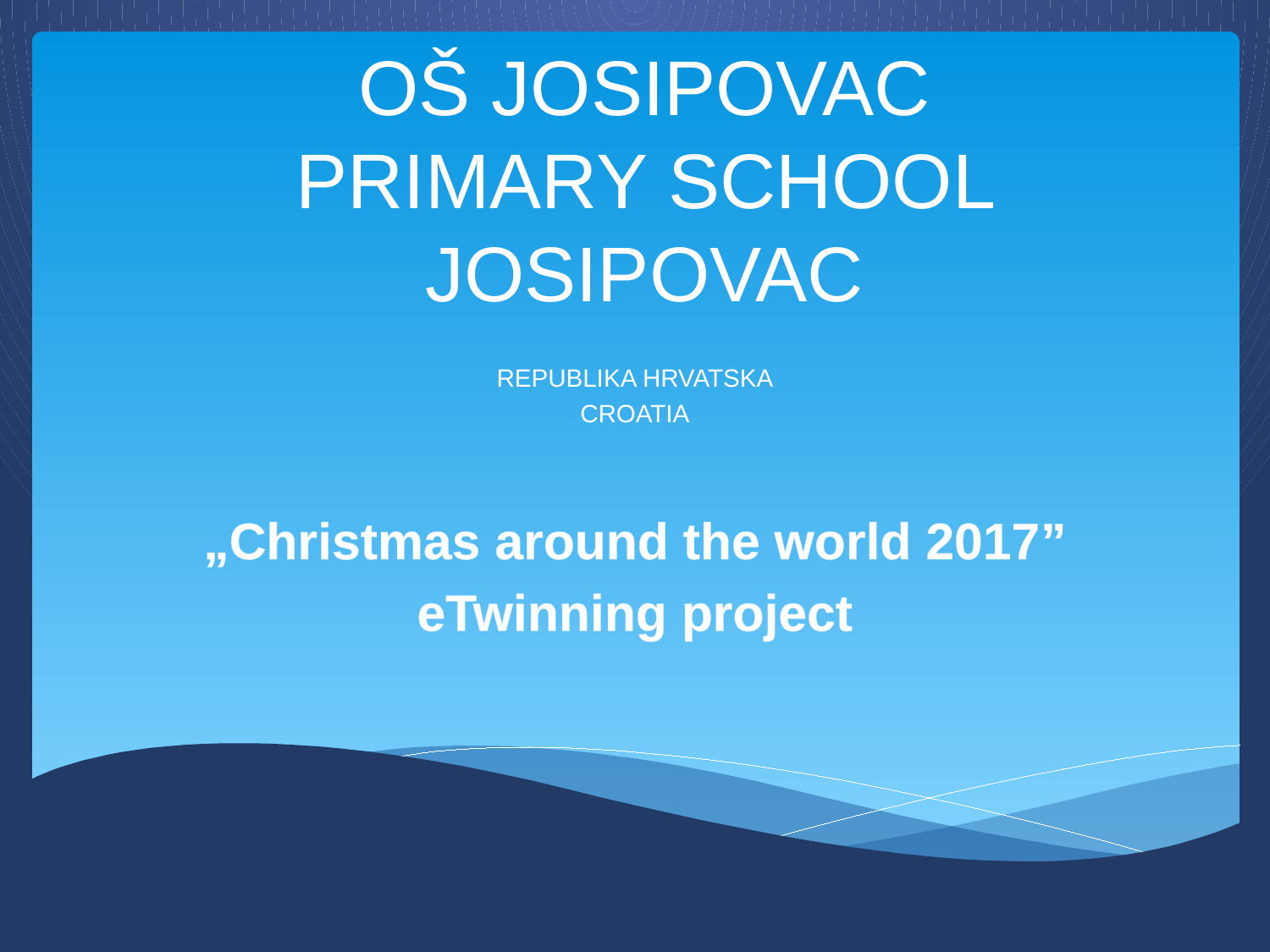

# OŠ JOSIPOVAC PRIMARY SCHOOL JOSIPOVAC
REPUBLIKA HRVATSKA
CROATIA

„Christmas around the world 2017”
eTwinning project